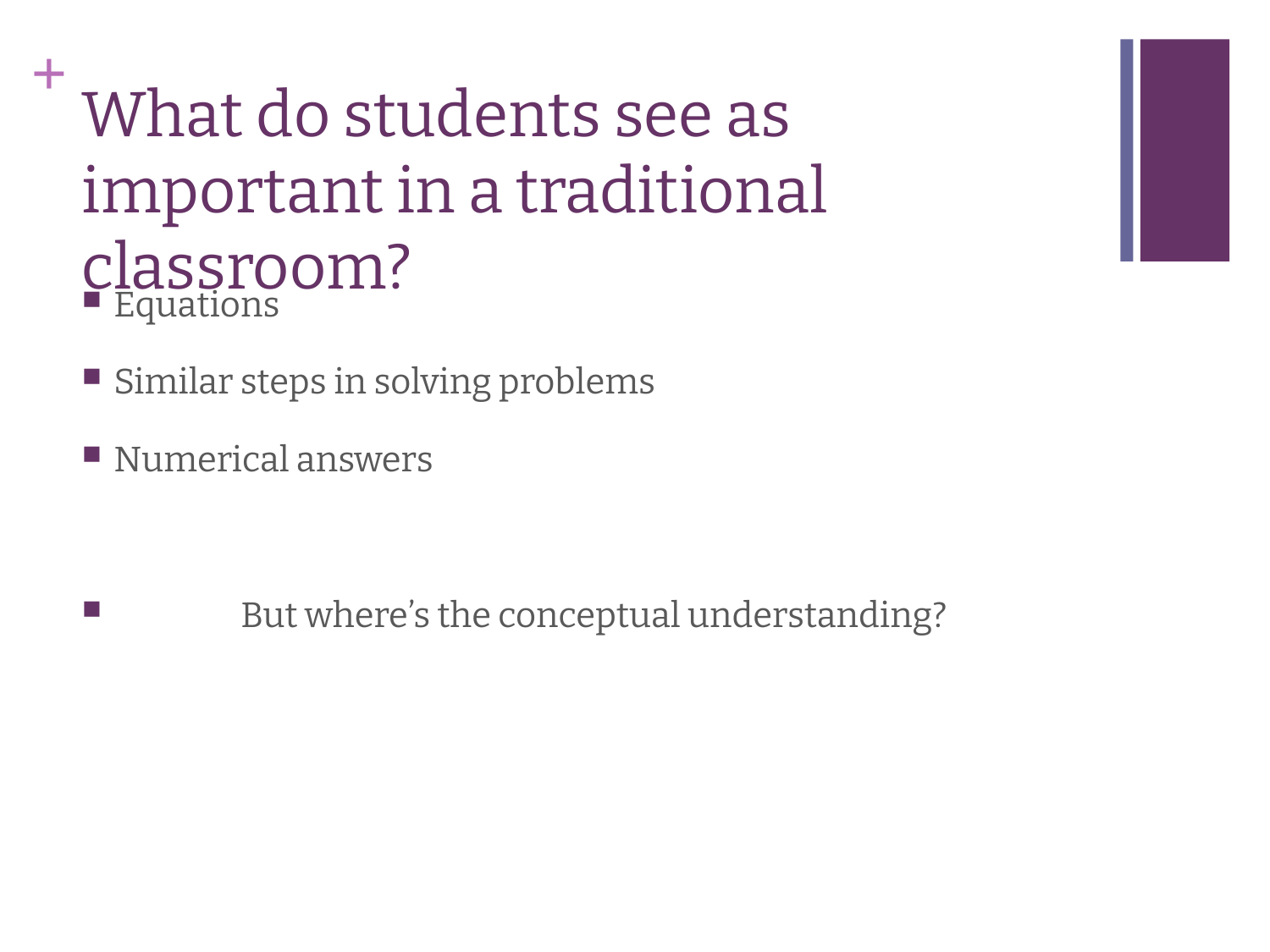

# What do students see as important in a traditional classroom?
Equations
Similar steps in solving problems
Numerical answers

	But where’s the conceptual understanding?